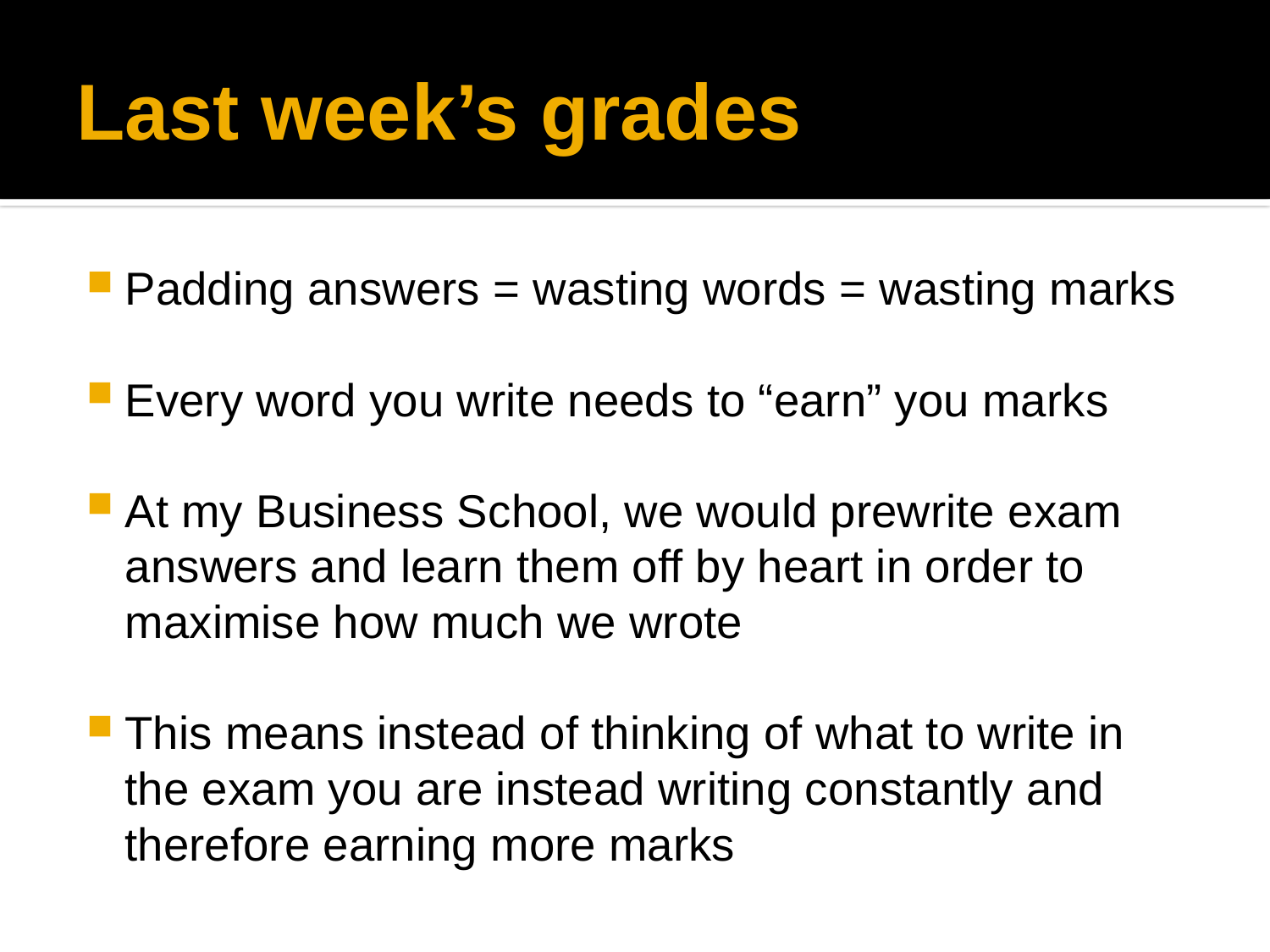

# Last week’s grades
Padding answers = wasting words = wasting marks

Every word you write needs to “earn” you marks

At my Business School, we would prewrite exam answers and learn them off by heart in order to maximise how much we wrote

This means instead of thinking of what to write in the exam you are instead writing constantly and therefore earning more marks